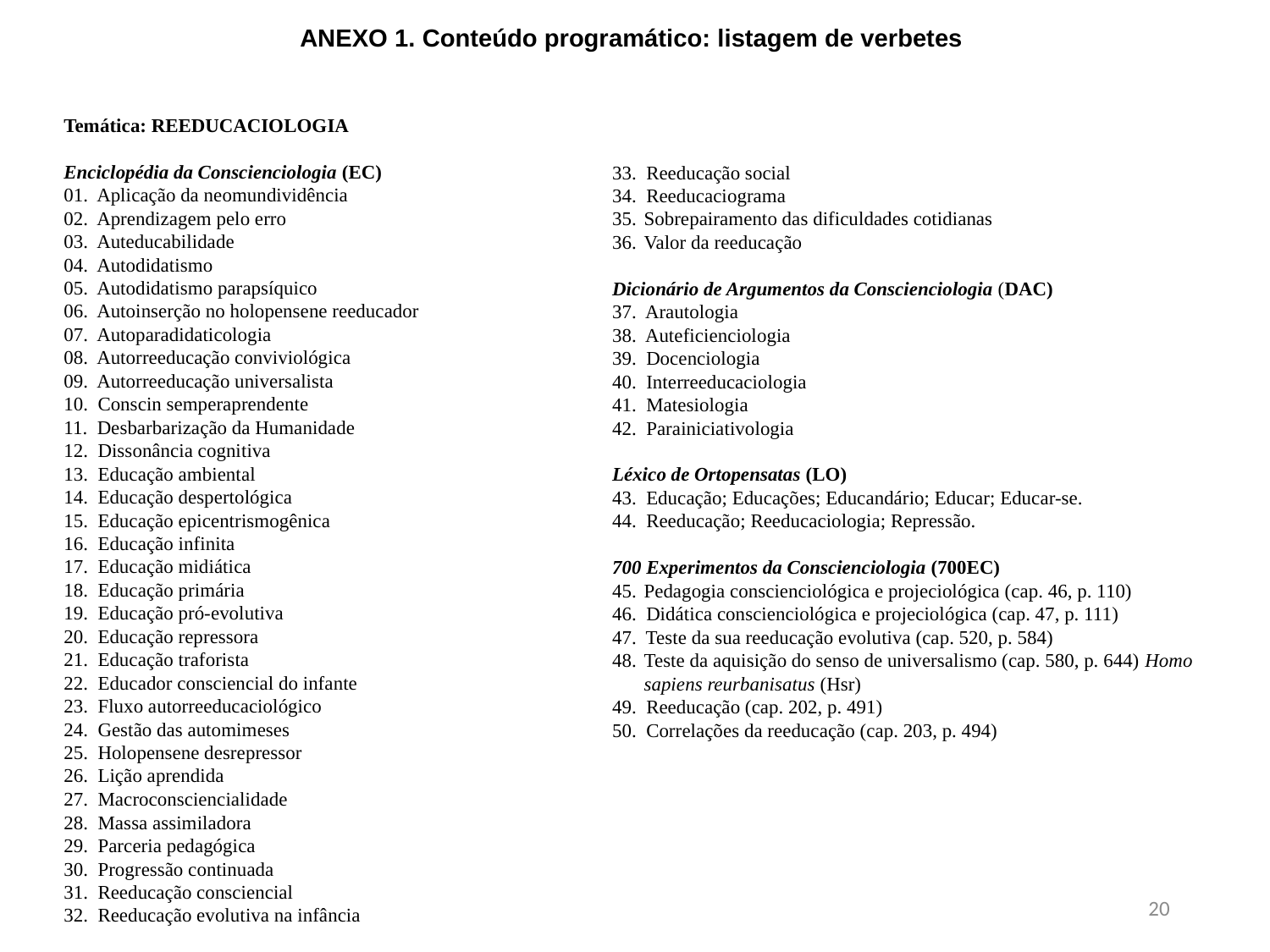

ANEXO 1. Conteúdo programático: listagem de verbetes
Temática: REEDUCACIOLOGIA

Enciclopédia da Conscienciologia (EC)
01.  Aplicação da neomundividência
02.  Aprendizagem pelo erro
03.  Auteducabilidade
04.  Autodidatismo
05.  Autodidatismo parapsíquico
06.  Autoinserção no holopensene reeducador
07.  Autoparadidaticologia
08.  Autorreeducação conviviológica
09.  Autorreeducação universalista
10.  Conscin semperaprendente
11.  Desbarbarização da Humanidade
12.  Dissonância cognitiva
13.  Educação ambiental
14.  Educação despertológica
15.  Educação epicentrismogênica
16.  Educação infinita
17.  Educação midiática
18.  Educação primária
19.  Educação pró-evolutiva
20.  Educação repressora
21.  Educação traforista
22.  Educador consciencial do infante
23.  Fluxo autorreeducaciológico
24.  Gestão das automimeses
25.  Holopensene desrepressor
26.  Lição aprendida
27.  Macroconsciencialidade
28.  Massa assimiladora
29.  Parceria pedagógica
30.  Progressão continuada
31.  Reeducação consciencial
32.  Reeducação evolutiva na infância

33.  Reeducação social
34.  Reeducaciograma
Sobrepairamento das dificuldades cotidianas
Valor da reeducação

Dicionário de Argumentos da Conscienciologia (DAC)
37.  Arautologia
38.  Auteficienciologia
39.  Docenciologia
40.  Interreeducaciologia
41.  Matesiologia
42.  Parainiciativologia

Léxico de Ortopensatas (LO)
43.  Educação; Educações; Educandário; Educar; Educar-se.
44.  Reeducação; Reeducaciologia; Repressão.

700 Experimentos da Conscienciologia (700EC)
Pedagogia conscienciológica e projeciológica (cap. 46, p. 110)
46.  Didática conscienciológica e projeciológica (cap. 47, p. 111)
47.  Teste da sua reeducação evolutiva (cap. 520, p. 584)
Teste da aquisição do senso de universalismo (cap. 580, p. 644) Homo sapiens reurbanisatus (Hsr)
49.  Reeducação (cap. 202, p. 491)
50.  Correlações da reeducação (cap. 203, p. 494)
20